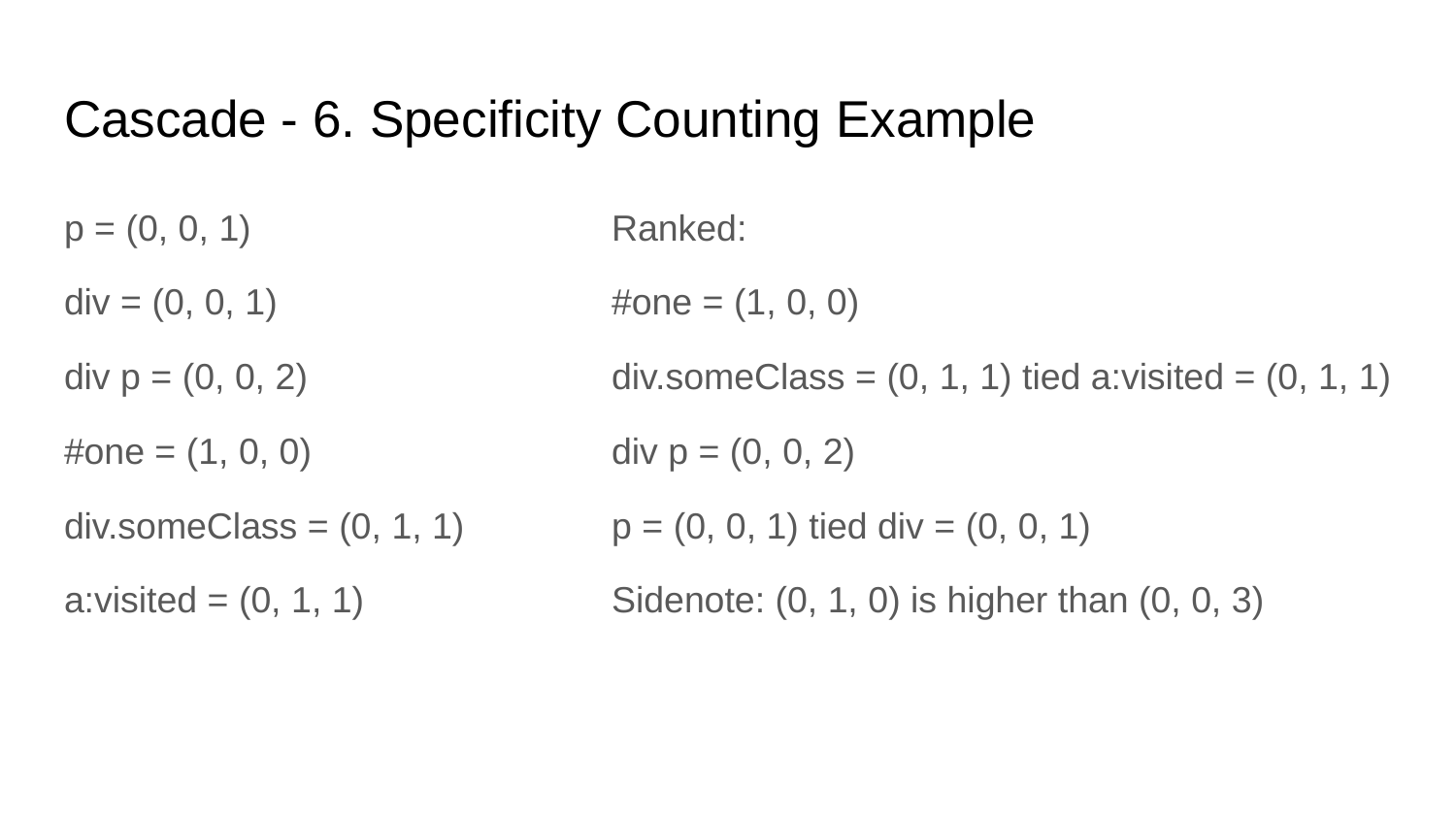

# Cascade - 6. Specificity Counting Example

p = (0, 0, 1)
div = (0, 0, 1)
div p = (0, 0, 2)
#one = (1, 0, 0)
div.someClass = (0, 1, 1)
a:visited = (0, 1, 1)
Ranked:
#one = (1, 0, 0)
div.someClass = (0, 1, 1) tied a:visited = (0, 1, 1)
div p = (0, 0, 2)
p = (0, 0, 1) tied div = (0, 0, 1)
Sidenote: (0, 1, 0) is higher than (0, 0, 3)